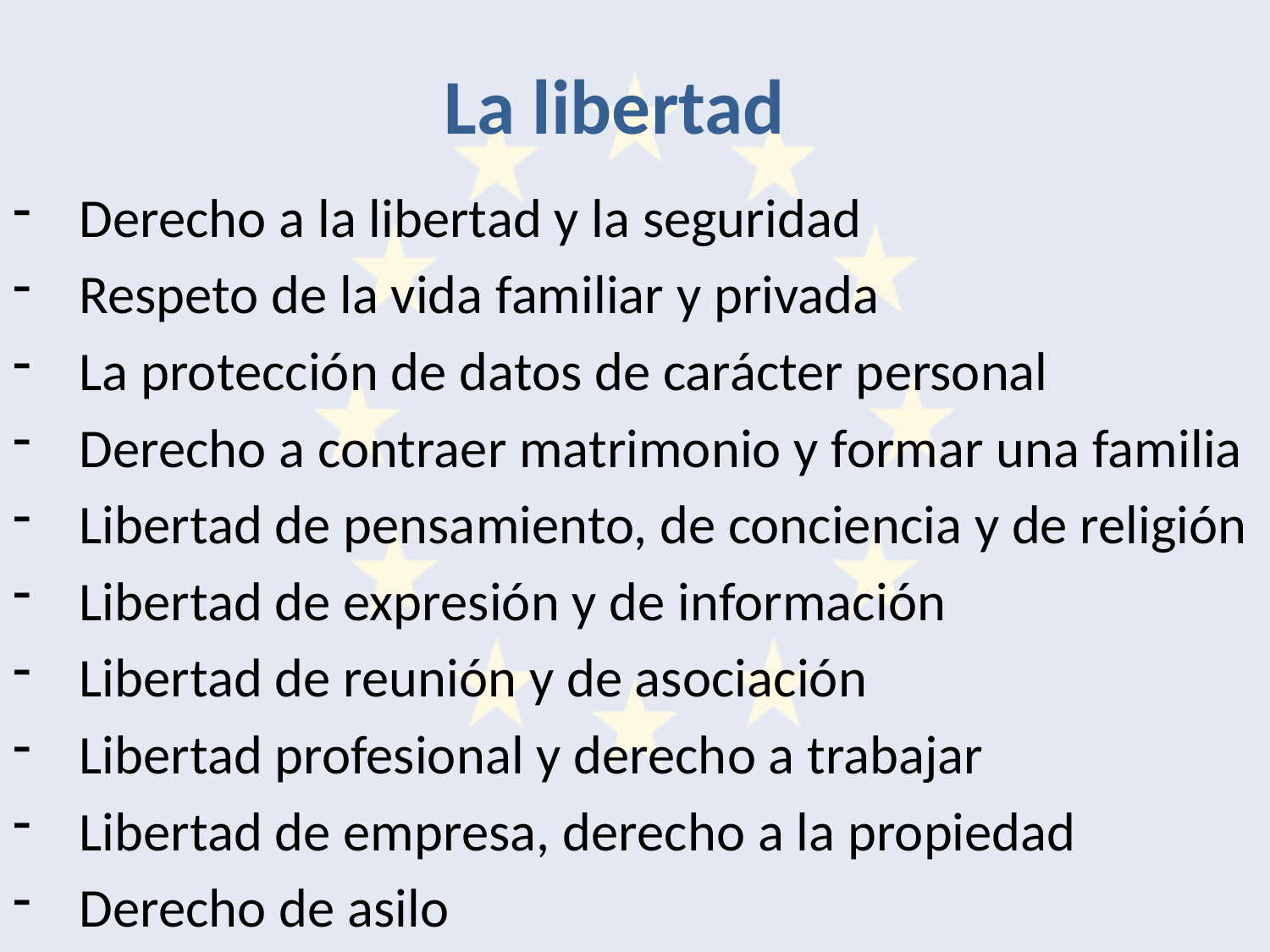

# La libertad
Derecho a la libertad y la seguridad
Respeto de la vida familiar y privada
La protección de datos de carácter personal
Derecho a contraer matrimonio y formar una familia
Libertad de pensamiento, de conciencia y de religión
Libertad de expresión y de información
Libertad de reunión y de asociación
Libertad profesional y derecho a trabajar
Libertad de empresa, derecho a la propiedad
Derecho de asilo